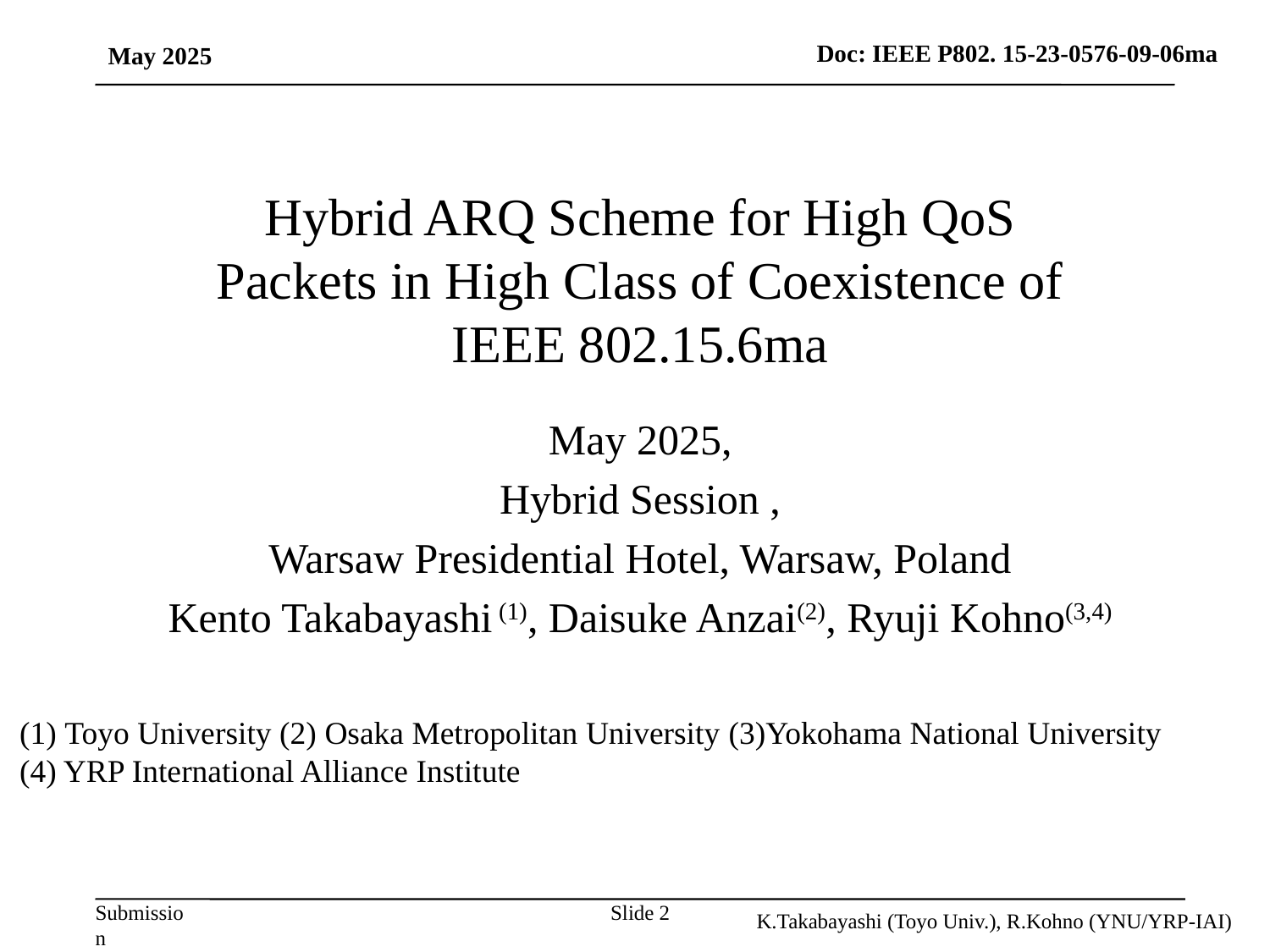

May 2025
# Hybrid ARQ Scheme for High QoS Packets in High Class of Coexistence of IEEE 802.15.6ma
May 2025,
Hybrid Session ,
Warsaw Presidential Hotel, Warsaw, Poland
Kento Takabayashi (1), Daisuke Anzai(2), Ryuji Kohno(3,4)

(1) Toyo University (2) Osaka Metropolitan University (3)Yokohama National University  (4) YRP International Alliance Institute
Slide 2
K.Takabayashi (Toyo Univ.), R.Kohno (YNU/YRP-IAI)